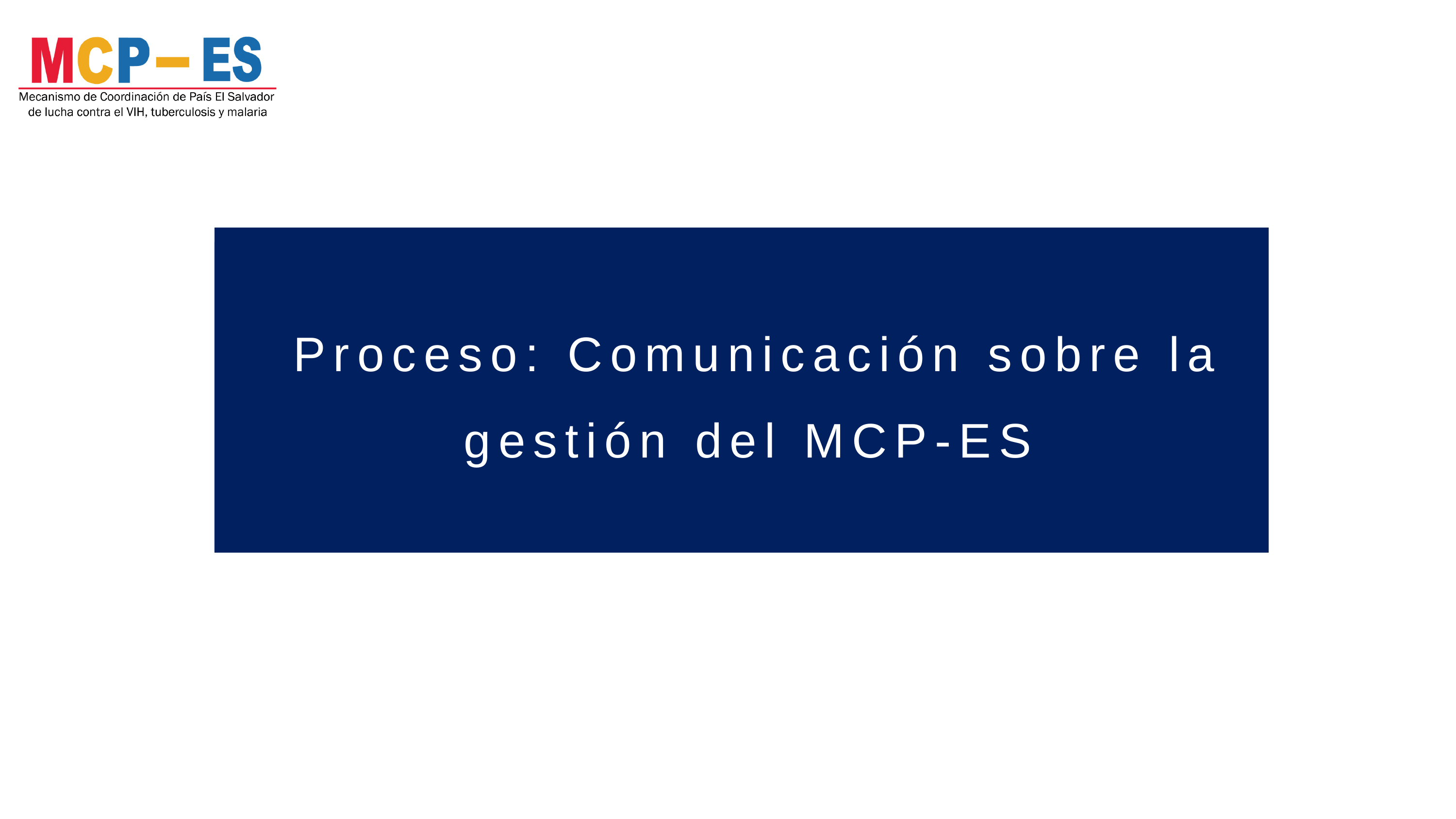

Proceso: Comunicación sobre la gestión del MCP-ES